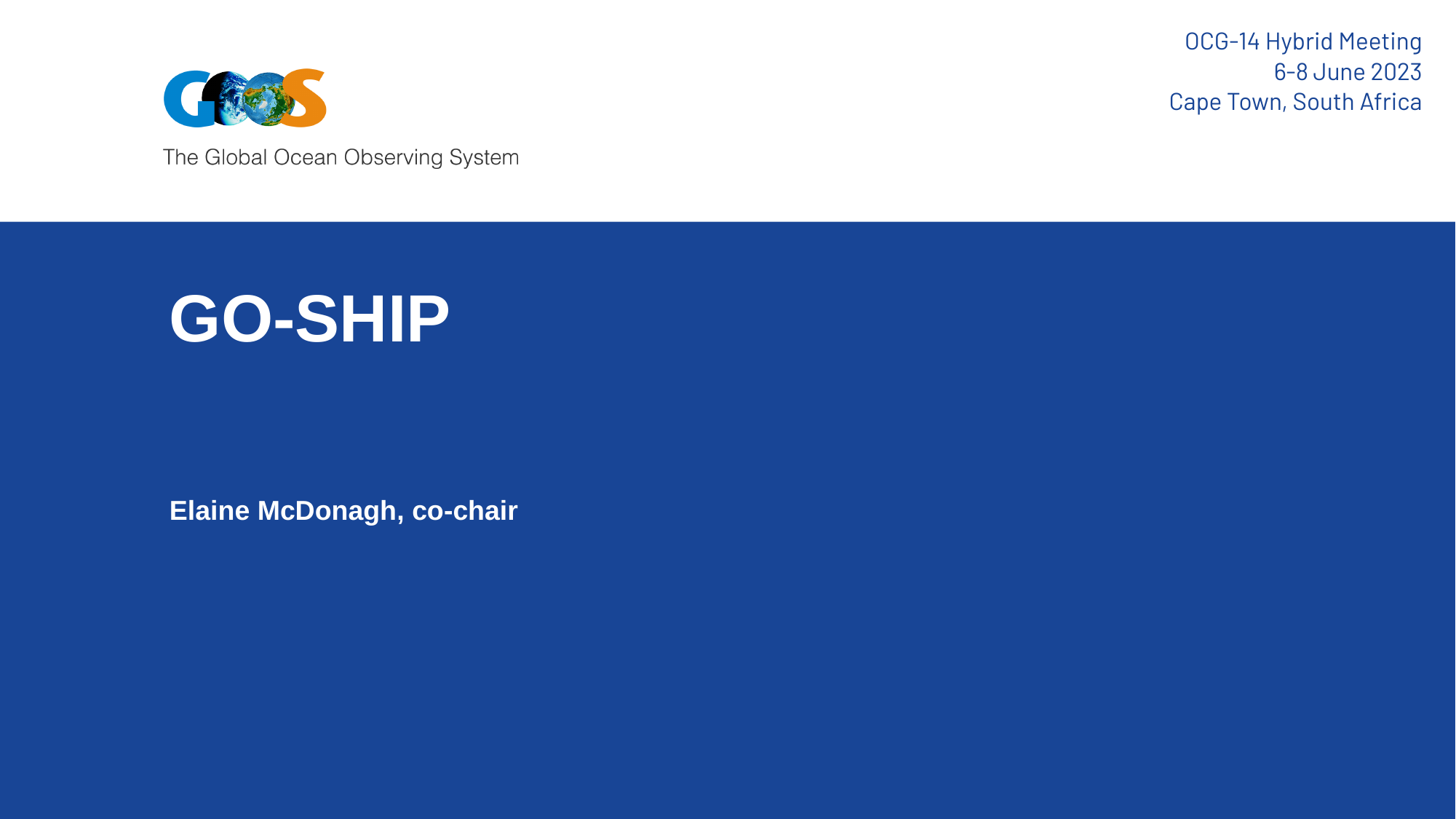

OCG-14 Hybrid Meeting
6-8 June 2023
Cape Town, South Africa
# GO-SHIP
Elaine McDonagh, co-chair